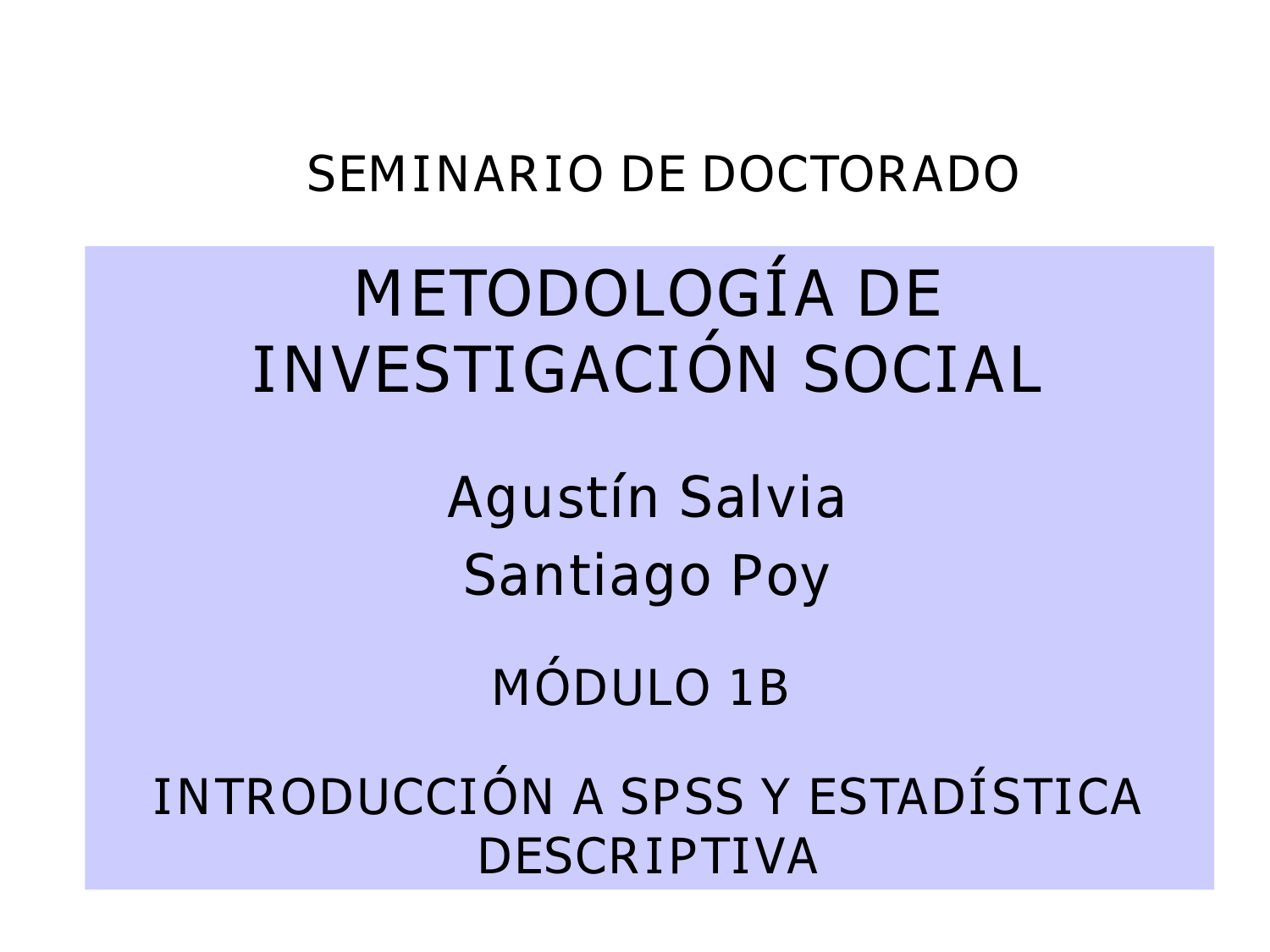

SEMINARIO DE DOCTORADO
METODOLOGÍA DE INVESTIGACIÓN SOCIAL
Agustín Salvia
Santiago Poy
MÓDULO 1B
INTRODUCCIÓN A SPSS Y ESTADÍSTICA DESCRIPTIVA